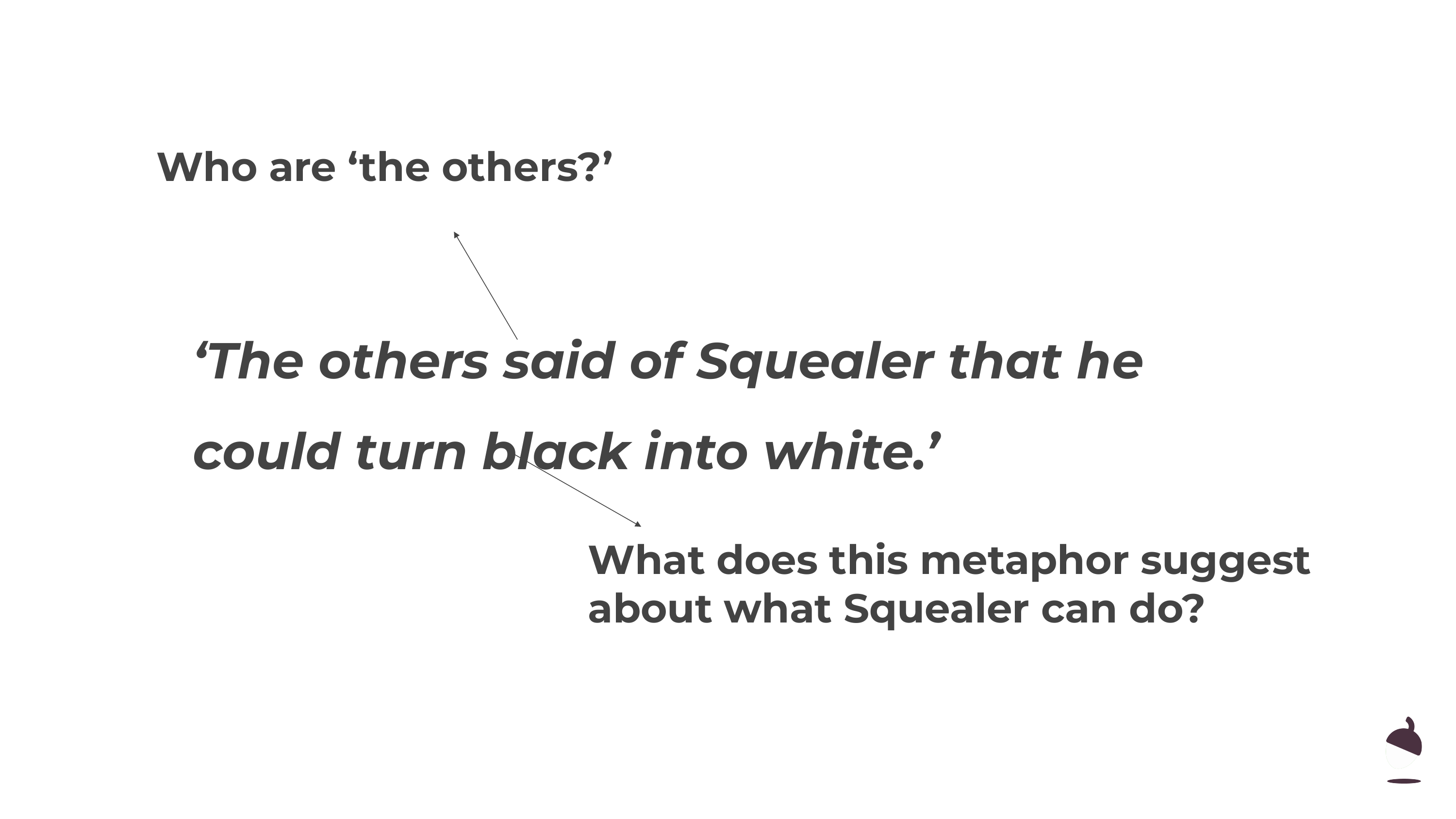

Who are ‘the others?’
# ‘The others said of Squealer that he could turn black into white.’
What does this metaphor suggest about what Squealer can do?